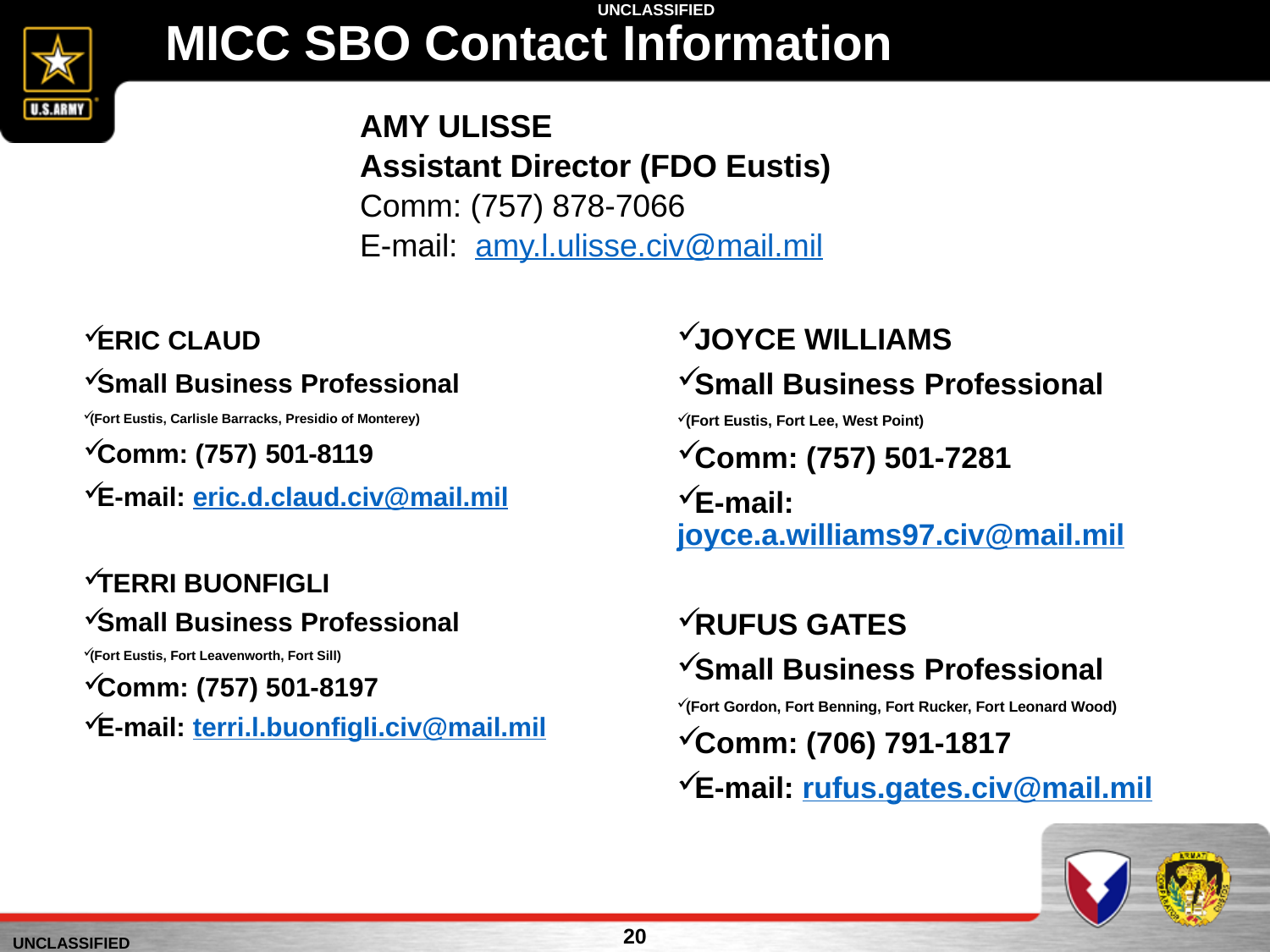

# MICC SBO Contact Information
AMY ULISSE
Assistant Director (FDO Eustis)
Comm: (757) 878-7066
E-mail:  amy.l.ulisse.civ@mail.mil
ERIC CLAUD
Small Business Professional
(Fort Eustis, Carlisle Barracks, Presidio of Monterey)
Comm: (757) 501-8119
E-mail: eric.d.claud.civ@mail.mil

TERRI BUONFIGLI
Small Business Professional
(Fort Eustis, Fort Leavenworth, Fort Sill)
Comm: (757) 501-8197
E-mail: terri.l.buonfigli.civ@mail.mil

JOYCE WILLIAMS
Small Business Professional
(Fort Eustis, Fort Lee, West Point)
Comm: (757) 501-7281
E-mail: joyce.a.williams97.civ@mail.mil

RUFUS GATES
Small Business Professional
(Fort Gordon, Fort Benning, Fort Rucker, Fort Leonard Wood)
Comm: (706) 791-1817
E-mail: rufus.gates.civ@mail.mil

20